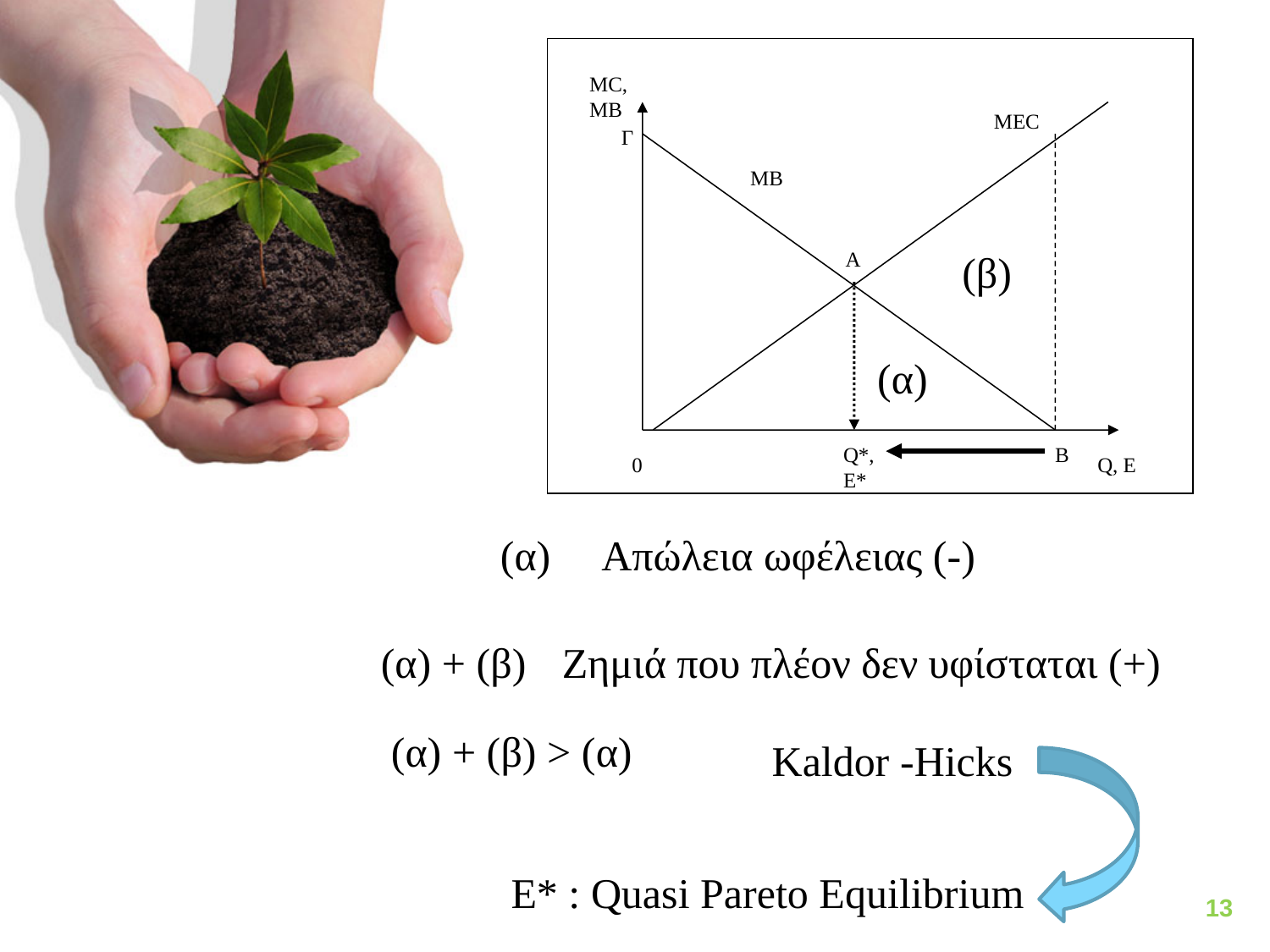

MC,
MB

MEC
Γ

MB
A
(β)

(α)

Q*,
E*

B
0
Q, E

(α)
Απώλεια ωφέλειας (-)
(α) + (β)
Ζημιά που πλέον δεν υφίσταται (+)
(α) + (β) > (α)
Kaldor -Hicks

E* : Quasi Pareto Equilibrium
13